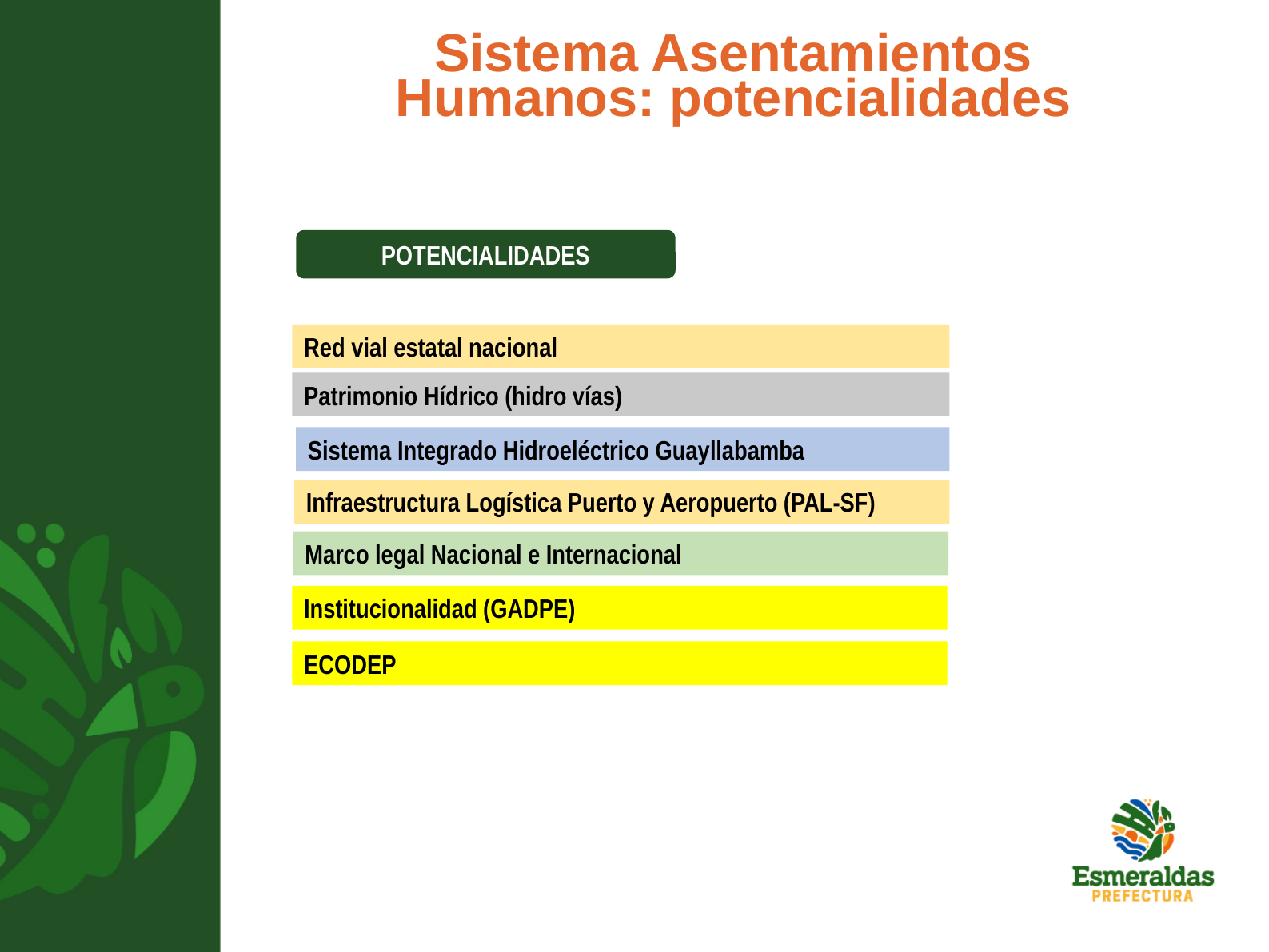

# Sistema Asentamientos Humanos: potencialidades
POTENCIALIDADES
Red vial estatal nacional
Patrimonio Hídrico (hidro vías)
Sistema Integrado Hidroeléctrico Guayllabamba
Infraestructura Logística Puerto y Aeropuerto (PAL-SF)
Marco legal Nacional e Internacional
Institucionalidad (GADPE)
ECODEP